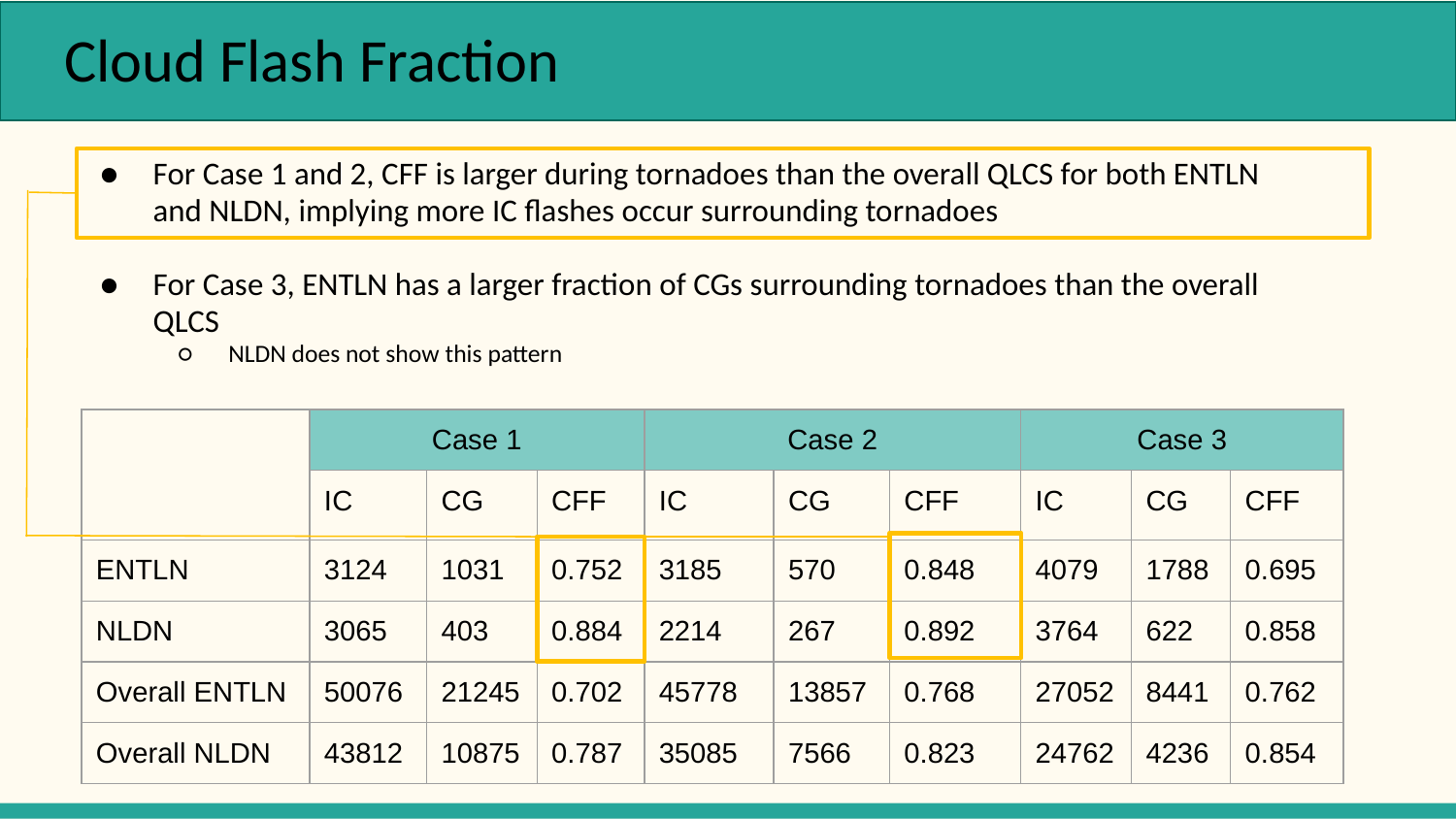

# Cloud Flash Fraction
For Case 1 and 2, CFF is larger during tornadoes than the overall QLCS for both ENTLN and NLDN, implying more IC flashes occur surrounding tornadoes

For Case 3, ENTLN has a larger fraction of CGs surrounding tornadoes than the overall QLCS
NLDN does not show this pattern

|  | Case 1 |  |  | Case 2 |  |  | Case 3 |  |  |
| --- | --- | --- | --- | --- | --- | --- | --- | --- | --- |
|  | IC | CG | CFF | IC | CG | CFF | IC | CG | CFF |
| ENTLN | 3124 | 1031 | 0.752 | 3185 | 570 | 0.848 | 4079 | 1788 | 0.695 |
| NLDN | 3065 | 403 | 0.884 | 2214 | 267 | 0.892 | 3764 | 622 | 0.858 |
| Overall ENTLN | 50076 | 21245 | 0.702 | 45778 | 13857 | 0.768 | 27052 | 8441 | 0.762 |
| Overall NLDN | 43812 | 10875 | 0.787 | 35085 | 7566 | 0.823 | 24762 | 4236 | 0.854 |